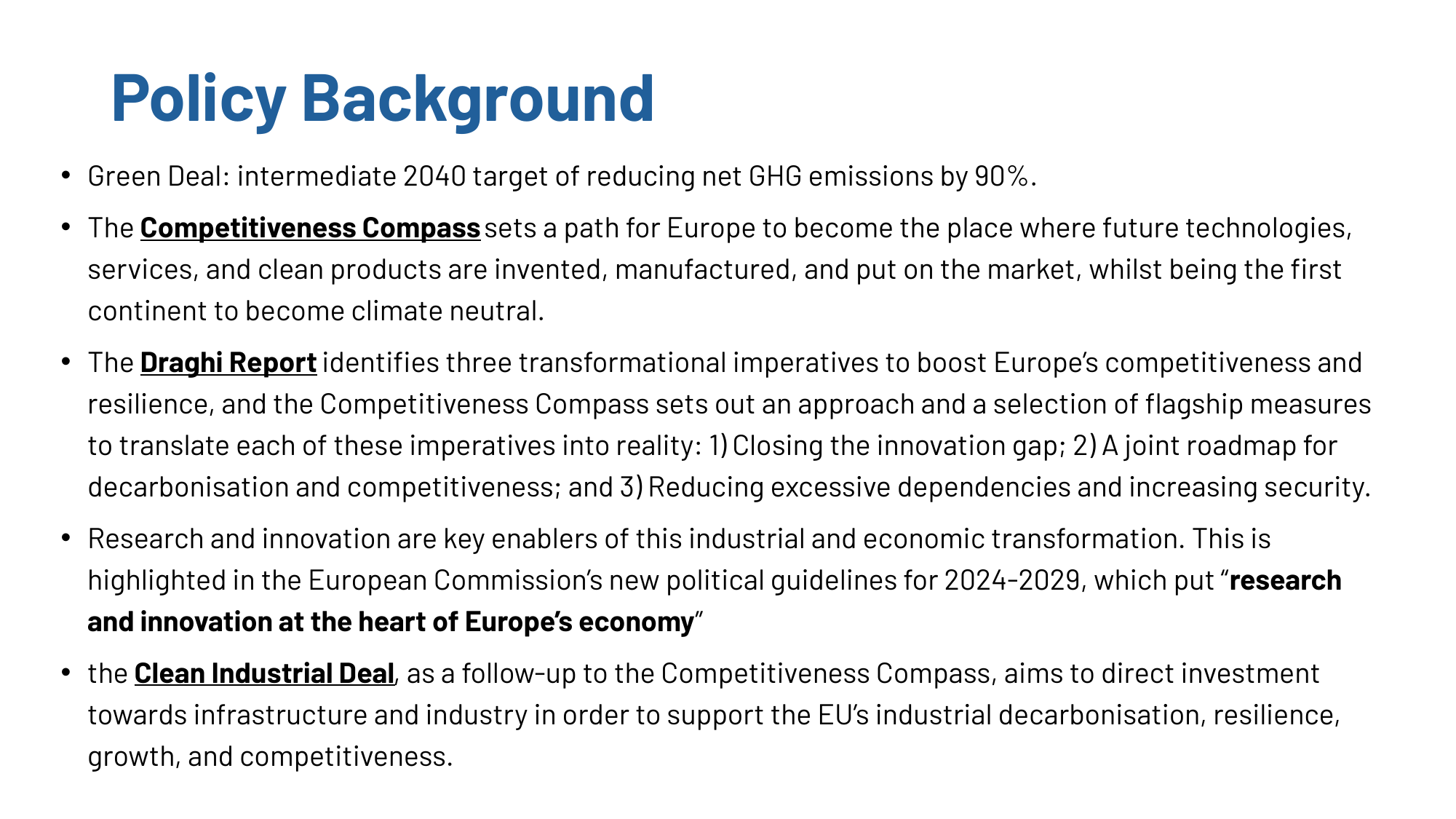

# Policy Background
Green Deal: intermediate 2040 target of reducing net GHG emissions by 90%.
The Competitiveness Compass sets a path for Europe to become the place where future technologies, services, and clean products are invented, manufactured, and put on the market, whilst being the first continent to become climate neutral.
The Draghi Report identifies three transformational imperatives to boost Europe’s competitiveness and resilience, and the Competitiveness Compass sets out an approach and a selection of flagship measures to translate each of these imperatives into reality: 1) Closing the innovation gap; 2) A joint roadmap for decarbonisation and competitiveness; and 3) Reducing excessive dependencies and increasing security.
Research and innovation are key enablers of this industrial and economic transformation. This is highlighted in the European Commission’s new political guidelines for 2024-2029, which put “research and innovation at the heart of Europe’s economy”
the Clean Industrial Deal, as a follow-up to the Competitiveness Compass, aims to direct investment towards infrastructure and industry in order to support the EU’s industrial decarbonisation, resilience, growth, and competitiveness.